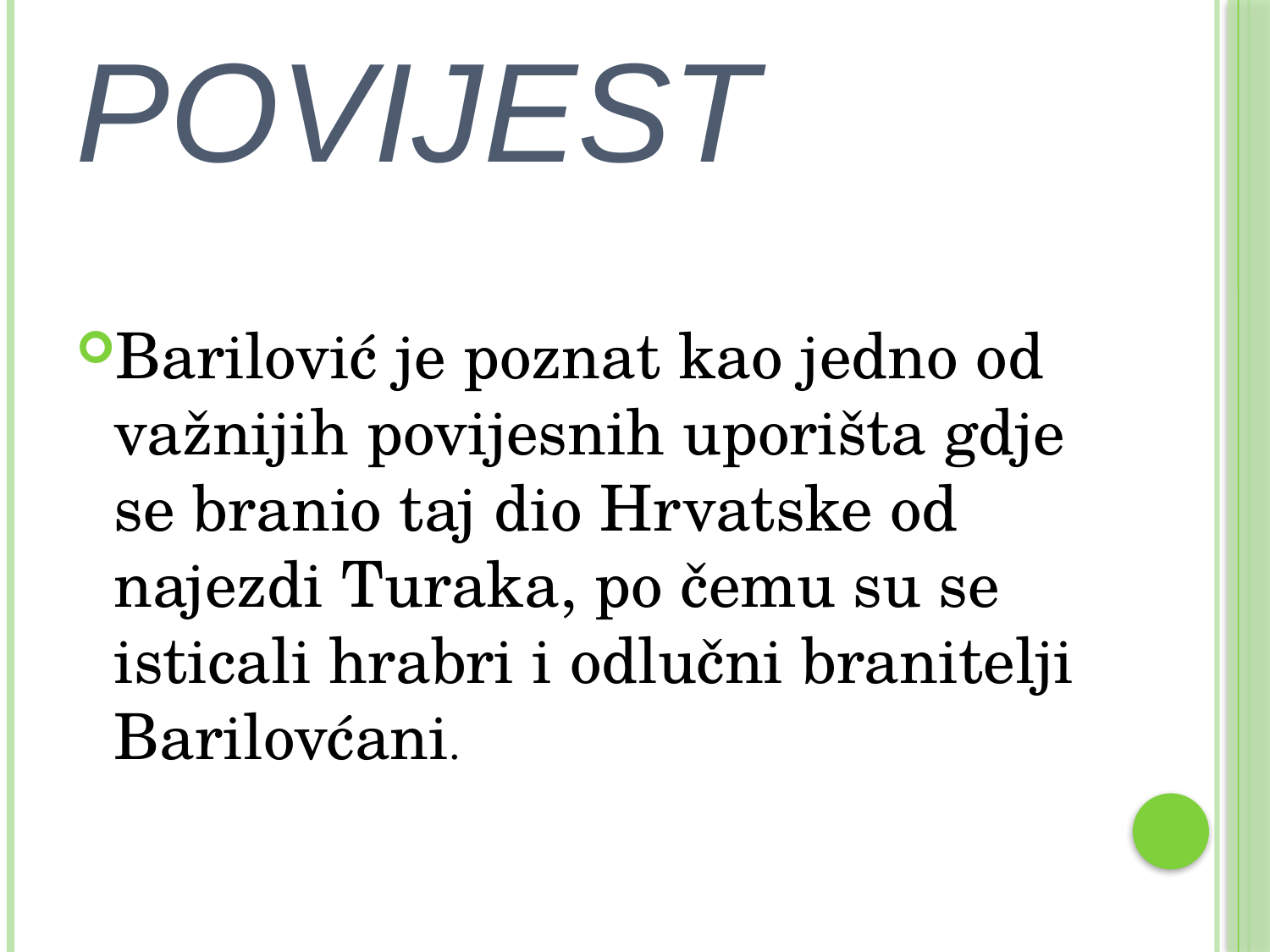

# Povijest

Barilović je poznat kao jedno od važnijih povijesnih uporišta gdje se branio taj dio Hrvatske od najezdi Turaka, po čemu su se isticali hrabri i odlučni branitelji Barilovćani.